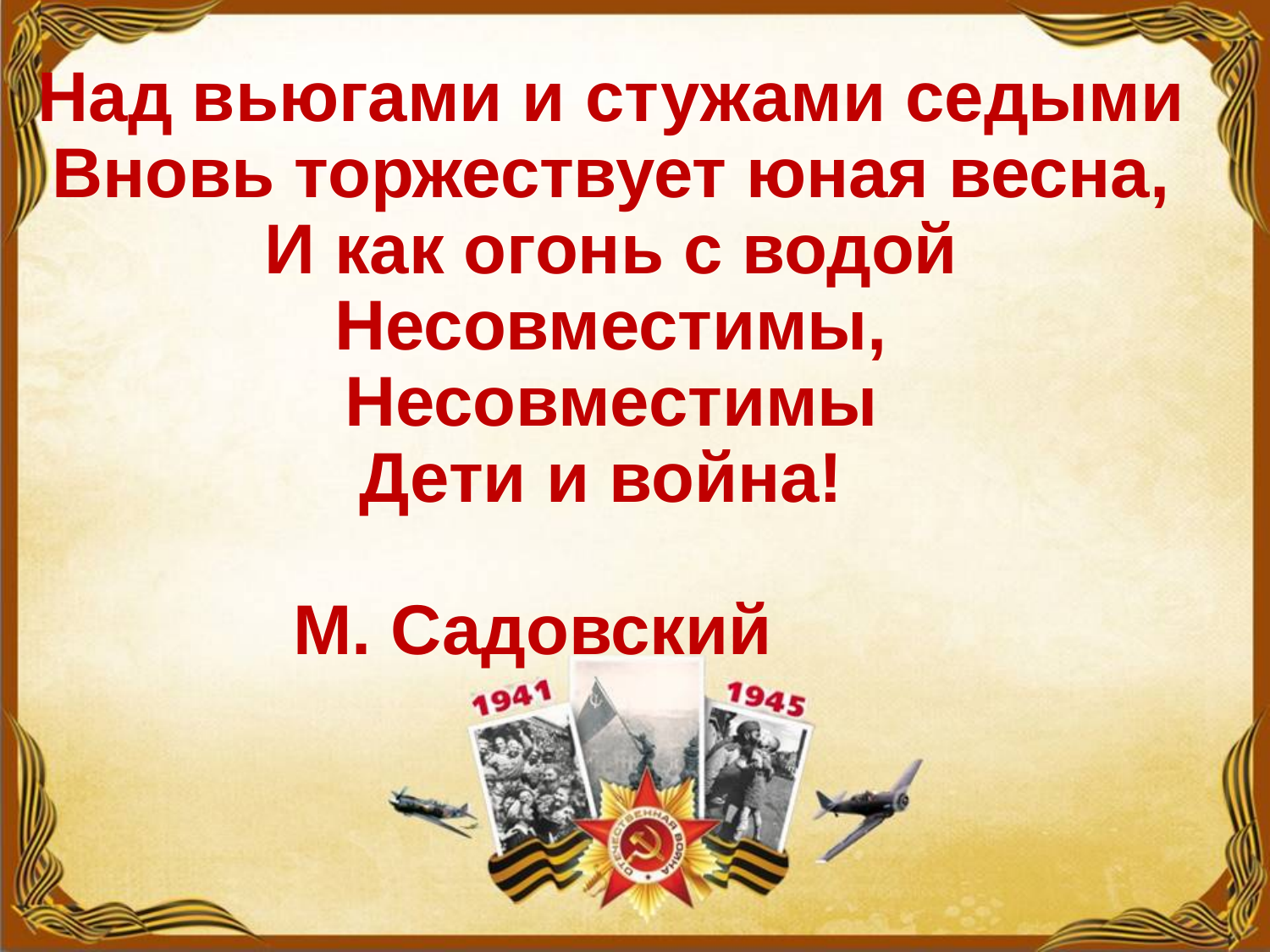

# Над вьюгами и стужами седыми Вновь торжествует юная весна, И как огонь с водой Несовместимы, Несовместимы Дети и война! М. Садовский